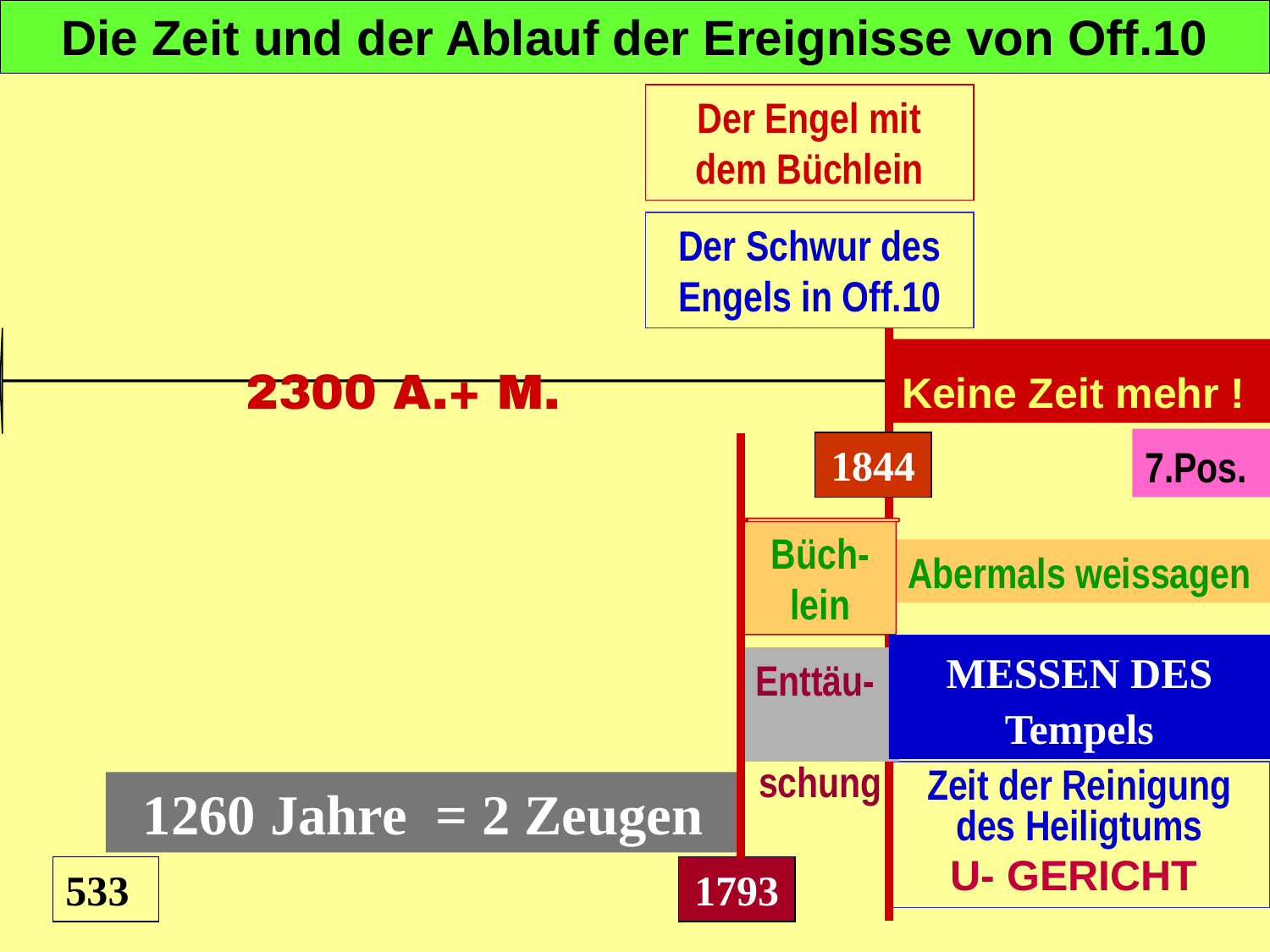

Die Zeit und der Ablauf der Ereignisse von Off.10
Der Engel mit dem Büchlein
Der Schwur des Engels in Off.10
2300 A.+ M.
Keine Zeit mehr !
7.Pos.
1844
Büch-
lein
Abermals weissagen
MESSEN DES Tempels
Enttäu-        schung
Zeit der Reinigung des Heiligtums
U- GERICHT
1260 Jahre  = 2 Zeugen
533
1793